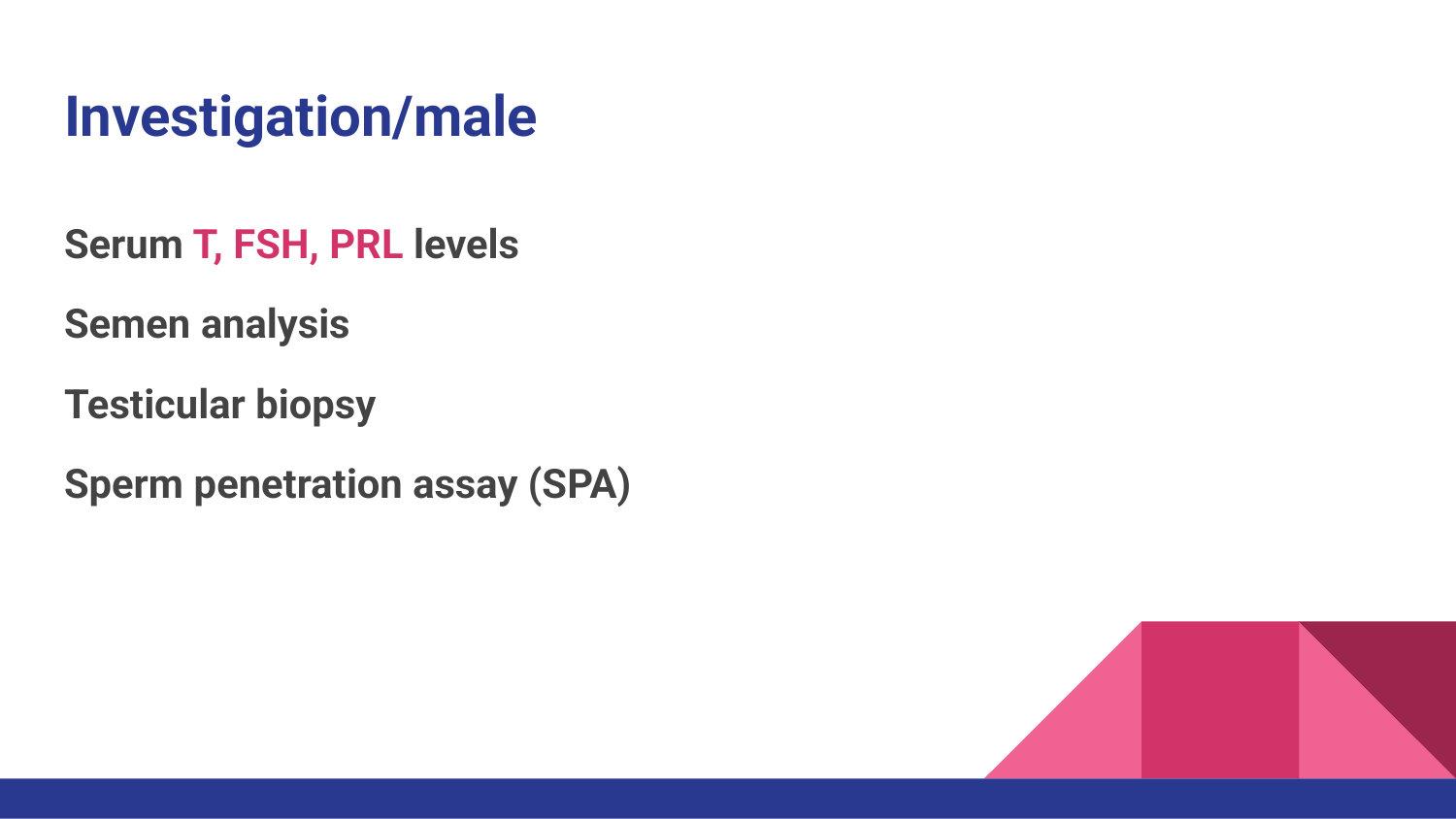

# Investigation/male
Serum T, FSH, PRL levels
Semen analysis
Testicular biopsy
Sperm penetration assay (SPA)